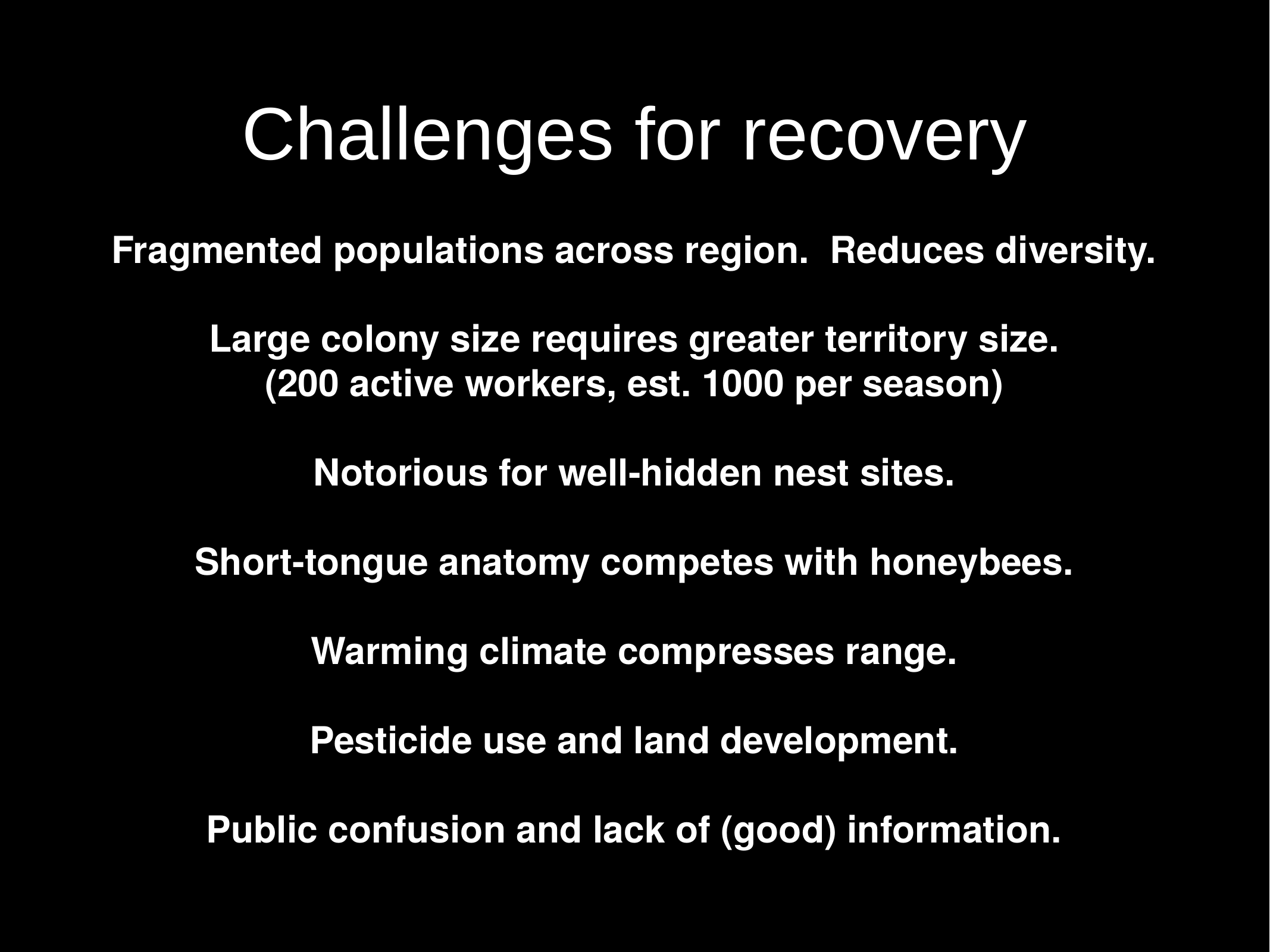

# Challenges for recovery
Fragmented populations across region.  Reduces diversity.

Large colony size requires greater territory size.
(200 active workers, est. 1000 per season)

Notorious for well-hidden nest sites.

Short-tongue anatomy competes with honeybees.

Warming climate compresses range.

Pesticide use and land development.

Public confusion and lack of (good) information.